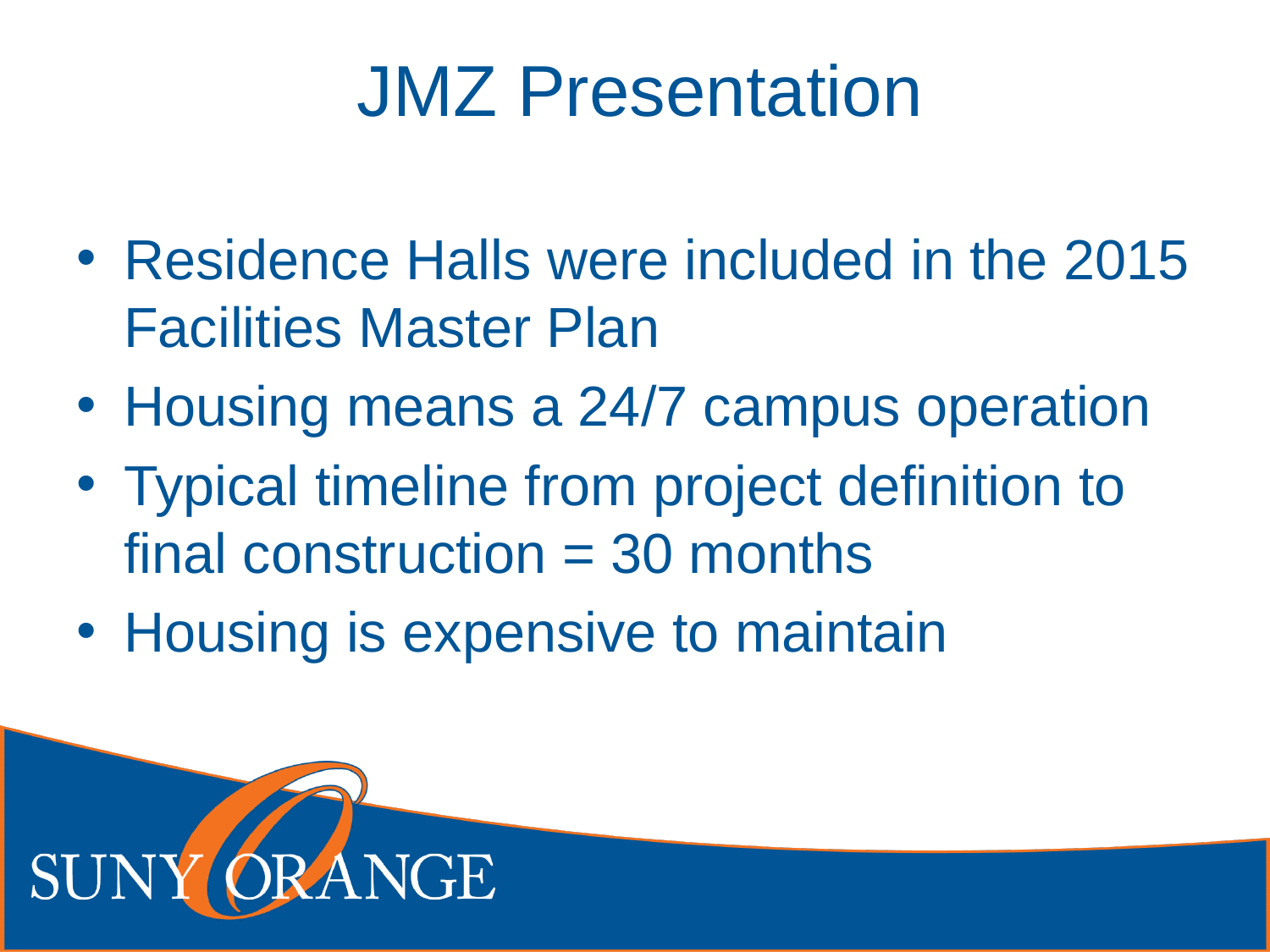

# JMZ Presentation

Residence Halls were included in the 2015 Facilities Master Plan
Housing means a 24/7 campus operation
Typical timeline from project definition to final construction = 30 months
Housing is expensive to maintain